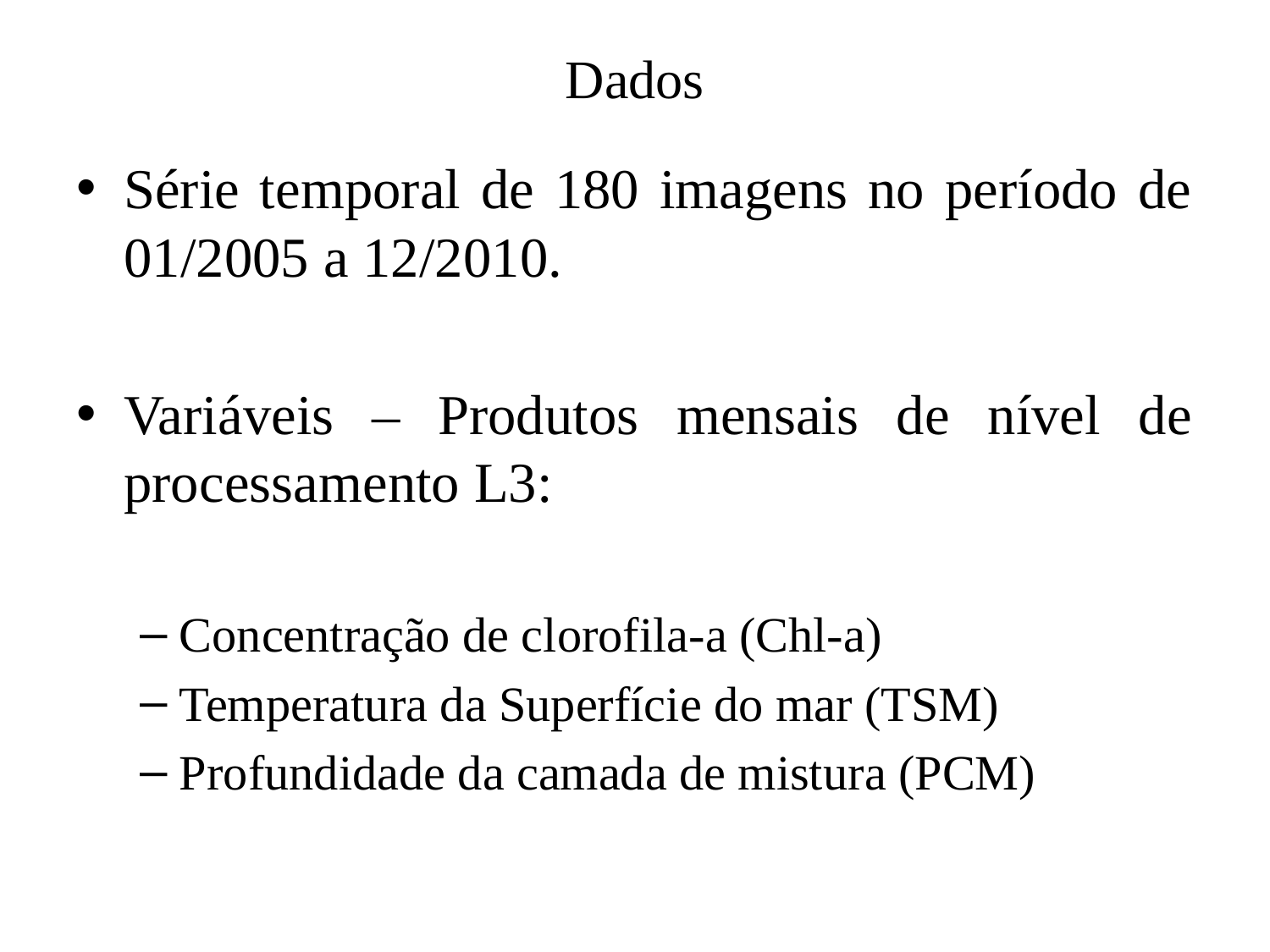

# Dados
Série temporal de 180 imagens no período de 01/2005 a 12/2010.

Variáveis – Produtos mensais de nível de processamento L3:

Concentração de clorofila-a (Chl-a)
Temperatura da Superfície do mar (TSM)
Profundidade da camada de mistura (PCM)